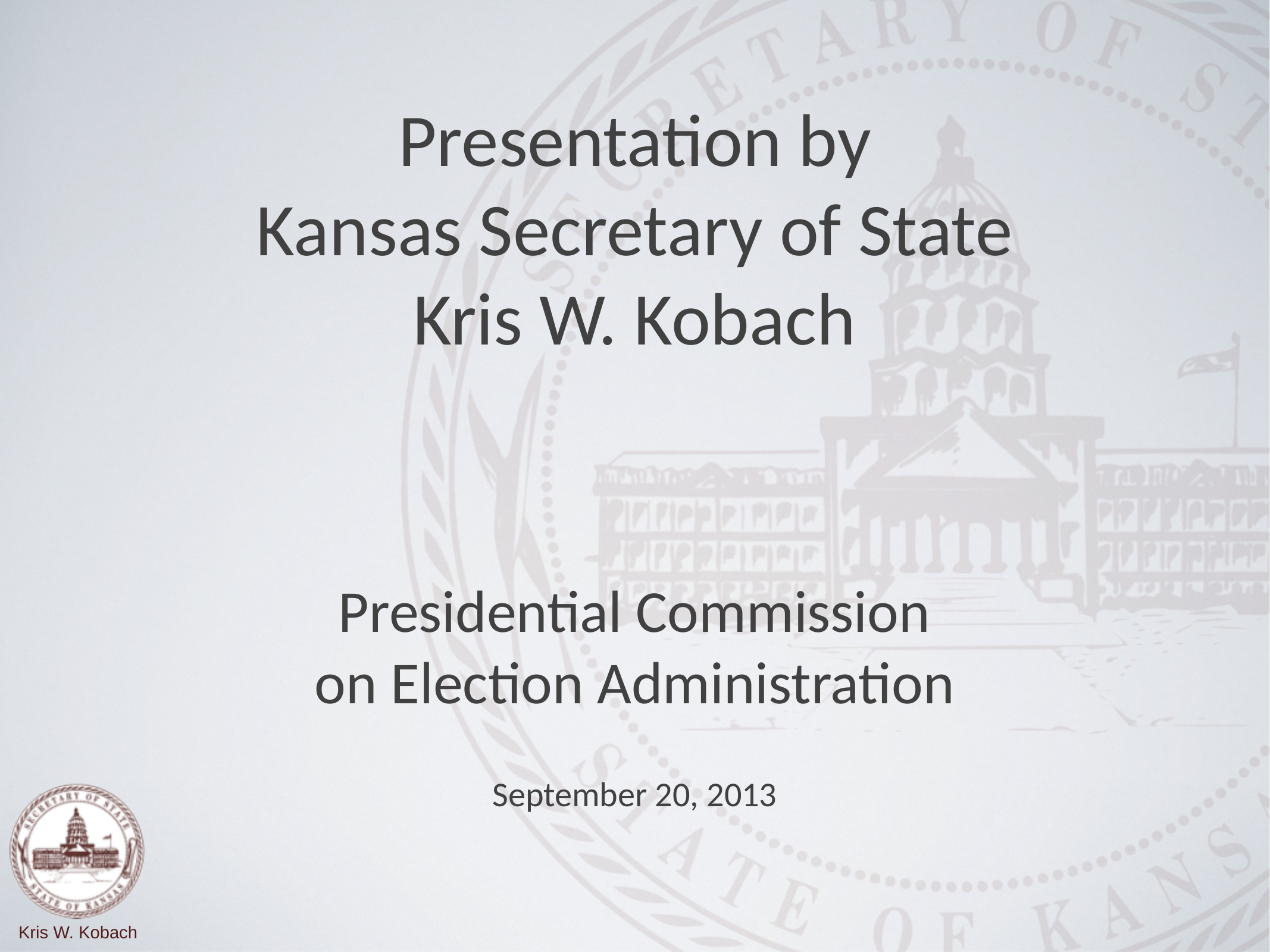

# Presentation by Kansas Secretary of State Kris W. Kobach
Presidential Commission
on Election Administration
September 20, 2013